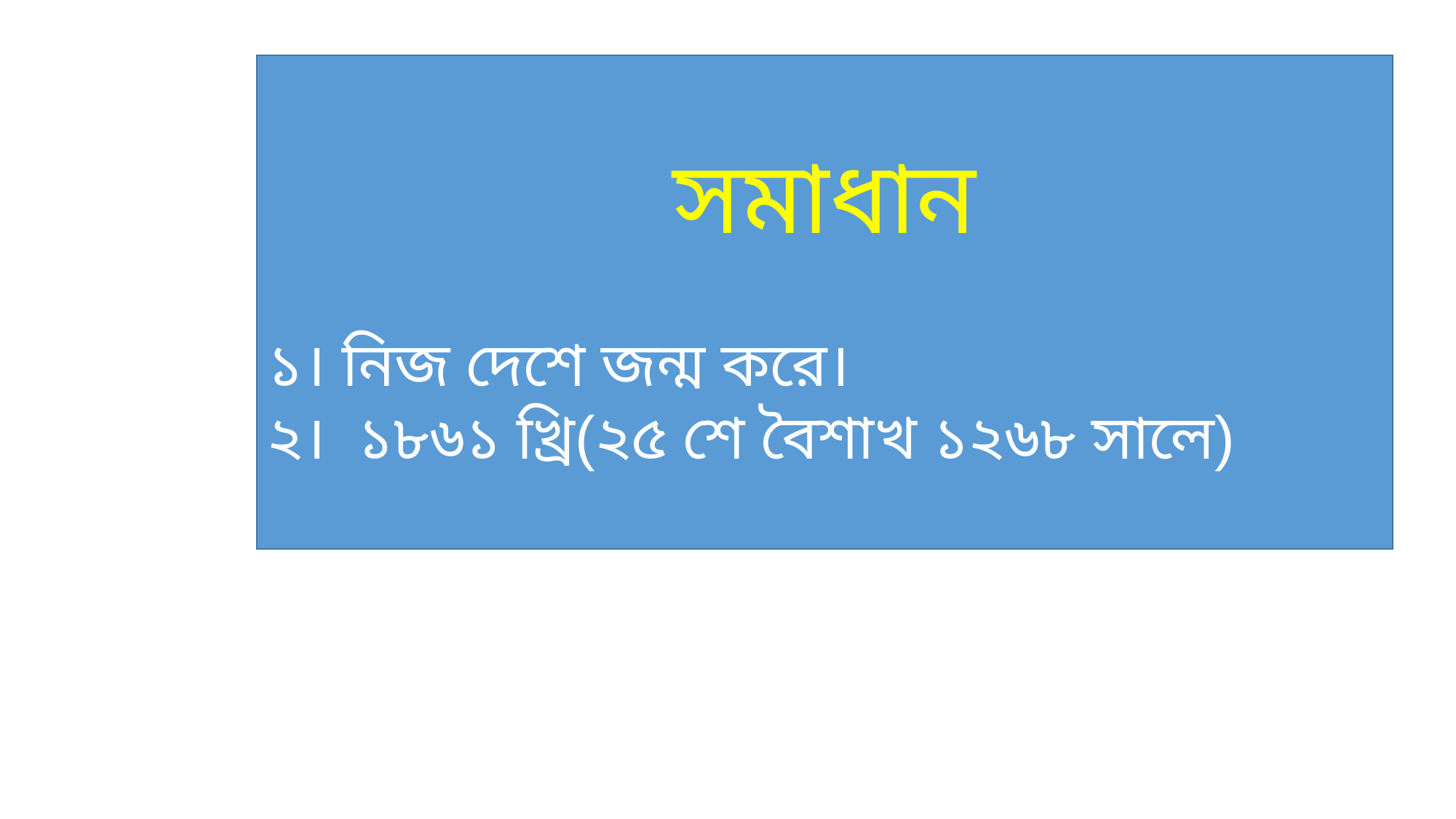

সমাধান

১। নিজ দেশে জন্ম করে।
২।  ১৮৬১ খ্রি(২৫ শে বৈশাখ ১২৬৮ সালে)